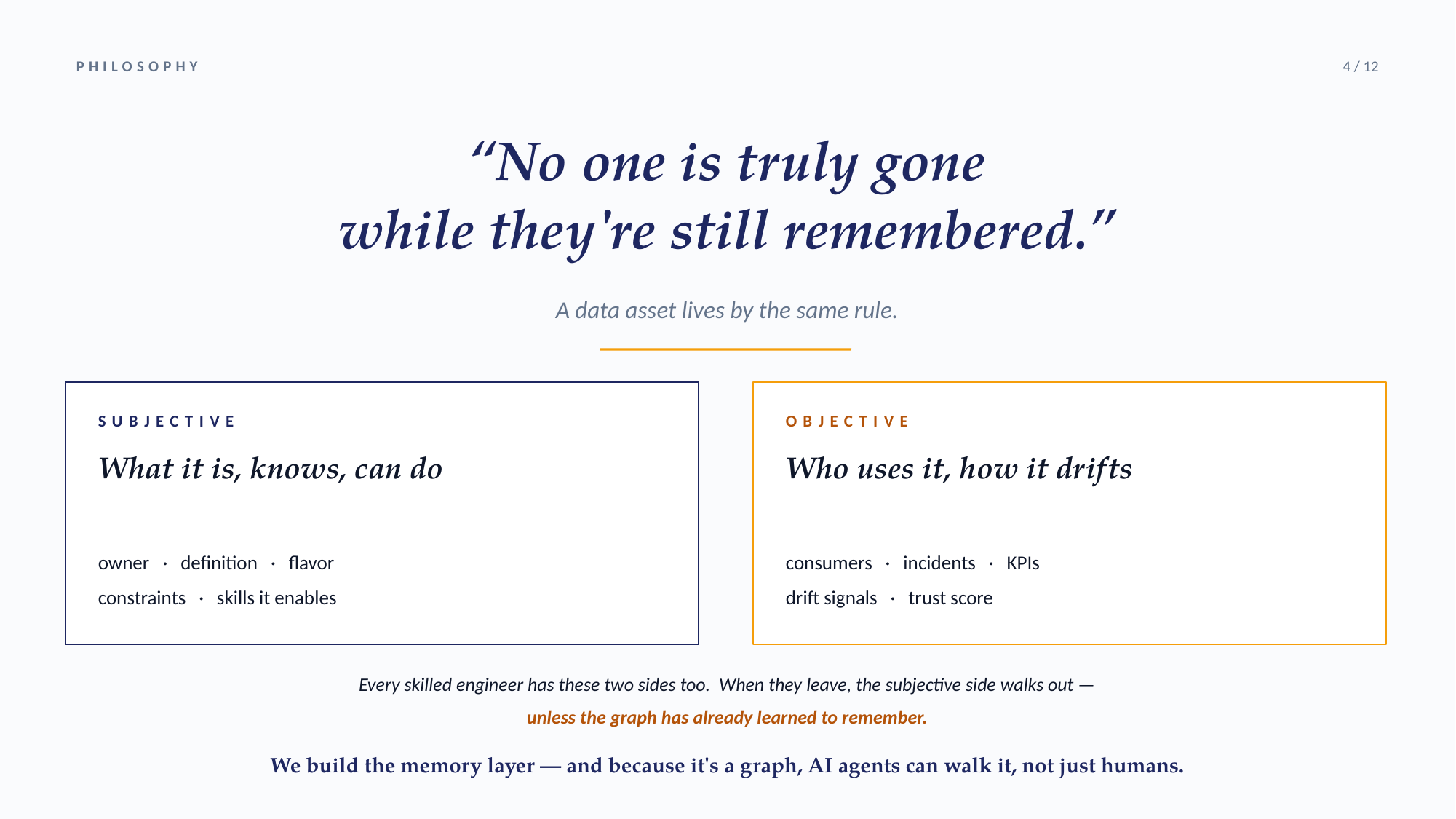

PHILOSOPHY
4 / 12
“No one is truly gone
while they're still remembered.”
A data asset lives by the same rule.

SUBJECTIVE
OBJECTIVE
What it is, knows, can do
Who uses it, how it drifts
owner   ·   definition   ·   flavor
constraints   ·   skills it enables
consumers   ·   incidents   ·   KPIs
drift signals   ·   trust score
Every skilled engineer has these two sides too.  When they leave, the subjective side walks out —
unless the graph has already learned to remember.
We build the memory layer — and because it's a graph, AI agents can walk it, not just humans.